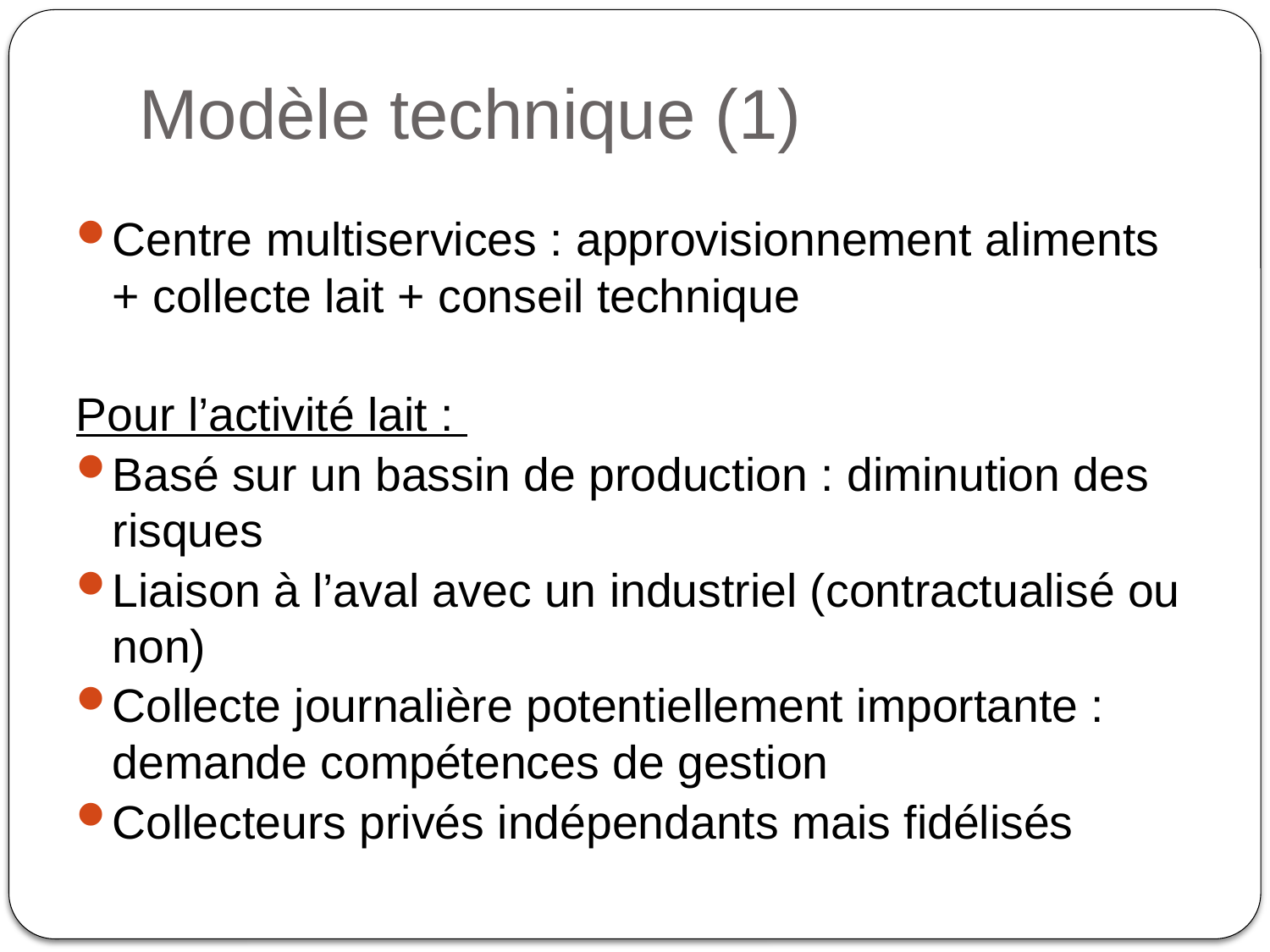

# Modèle technique (1)

Centre multiservices : approvisionnement aliments + collecte lait + conseil technique

Pour l’activité lait :
Basé sur un bassin de production : diminution des risques
Liaison à l’aval avec un industriel (contractualisé ou non)
Collecte journalière potentiellement importante : demande compétences de gestion
Collecteurs privés indépendants mais fidélisés